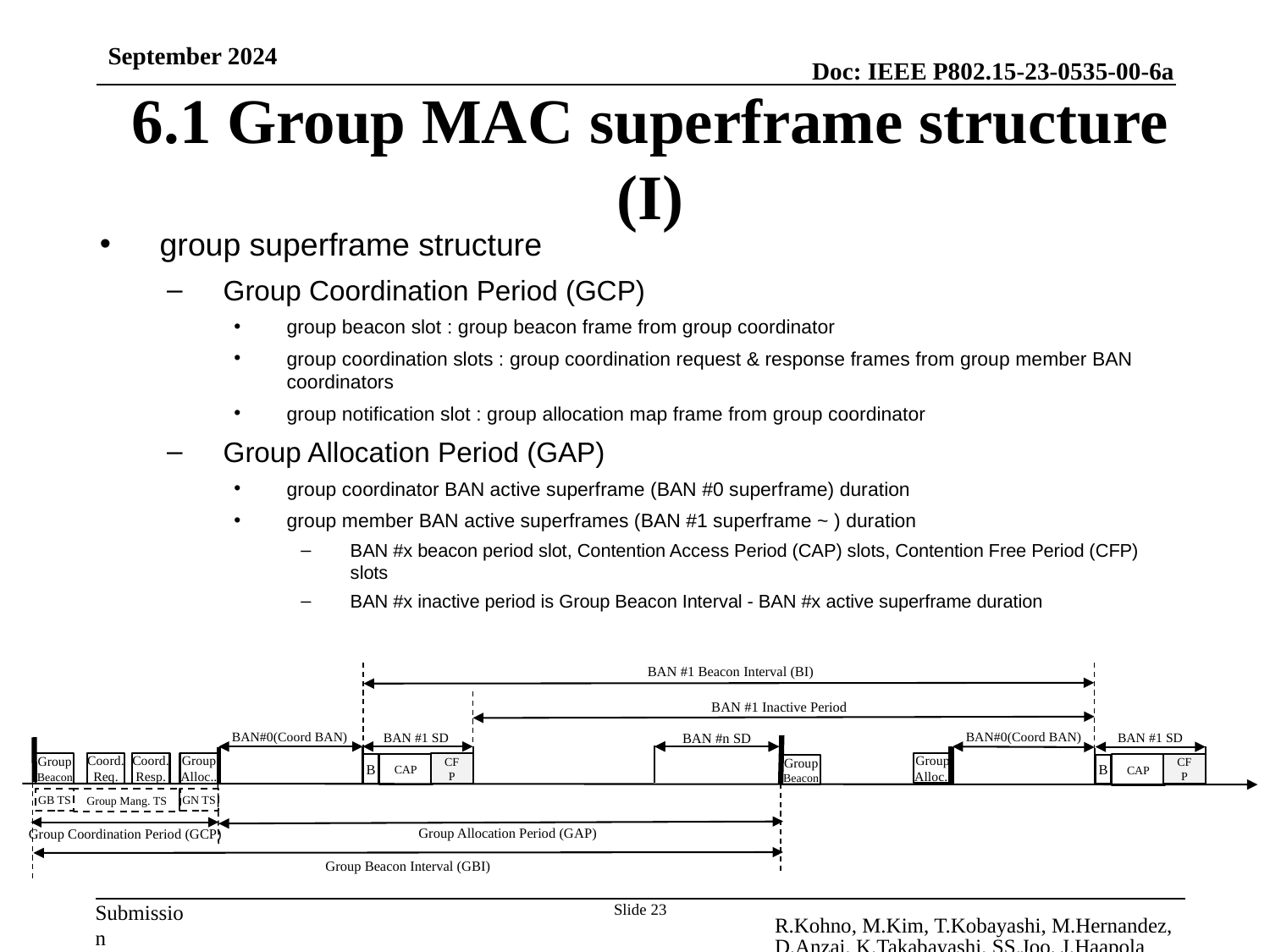

Slide 23
September 2024
# 6.1 Group MAC superframe structure (I)
group superframe structure
Group Coordination Period (GCP)
group beacon slot : group beacon frame from group coordinator
group coordination slots : group coordination request & response frames from group member BAN coordinators
group notification slot : group allocation map frame from group coordinator
Group Allocation Period (GAP)
group coordinator BAN active superframe (BAN #0 superframe) duration
group member BAN active superframes (BAN #1 superframe ~ ) duration
BAN #x beacon period slot, Contention Access Period (CAP) slots, Contention Free Period (CFP) slots
BAN #x inactive period is Group Beacon Interval - BAN #x active superframe duration

BAN #1 Beacon Interval (BI)
BAN #1 Inactive Period
BAN #n SD
BAN #1 SD
BAN #1 SD
BAN#0(Coord BAN)
BAN#0(Coord BAN)
Group
Alloc..
Group
Beacon
Coord.
Req.
Coord.
Resp.
Group
Alloc..
CFP
CFP
CAP
CAP
B
Group
Beacon
B
GB TS
Group Mang. TS
GN TS
Group Allocation Period (GAP)
Group Coordination Period (GCP)
Group Beacon Interval (GBI)
R.Kohno, M.Kim, T.Kobayashi, M.Hernandez, D.Anzai, K.Takabayashi, SS.Joo, J.Haapola